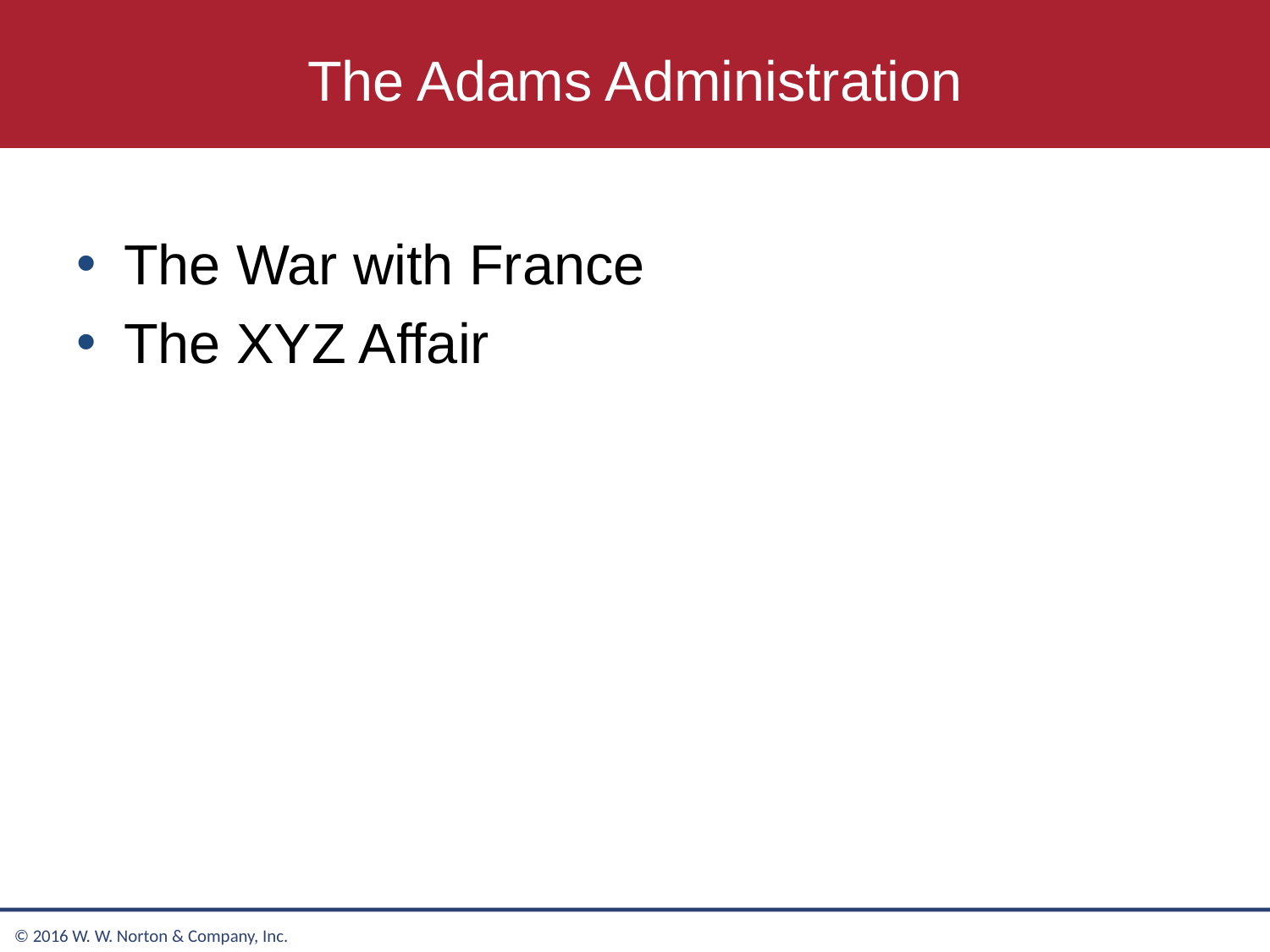

# The Adams Administration
The War with France
The XYZ Affair